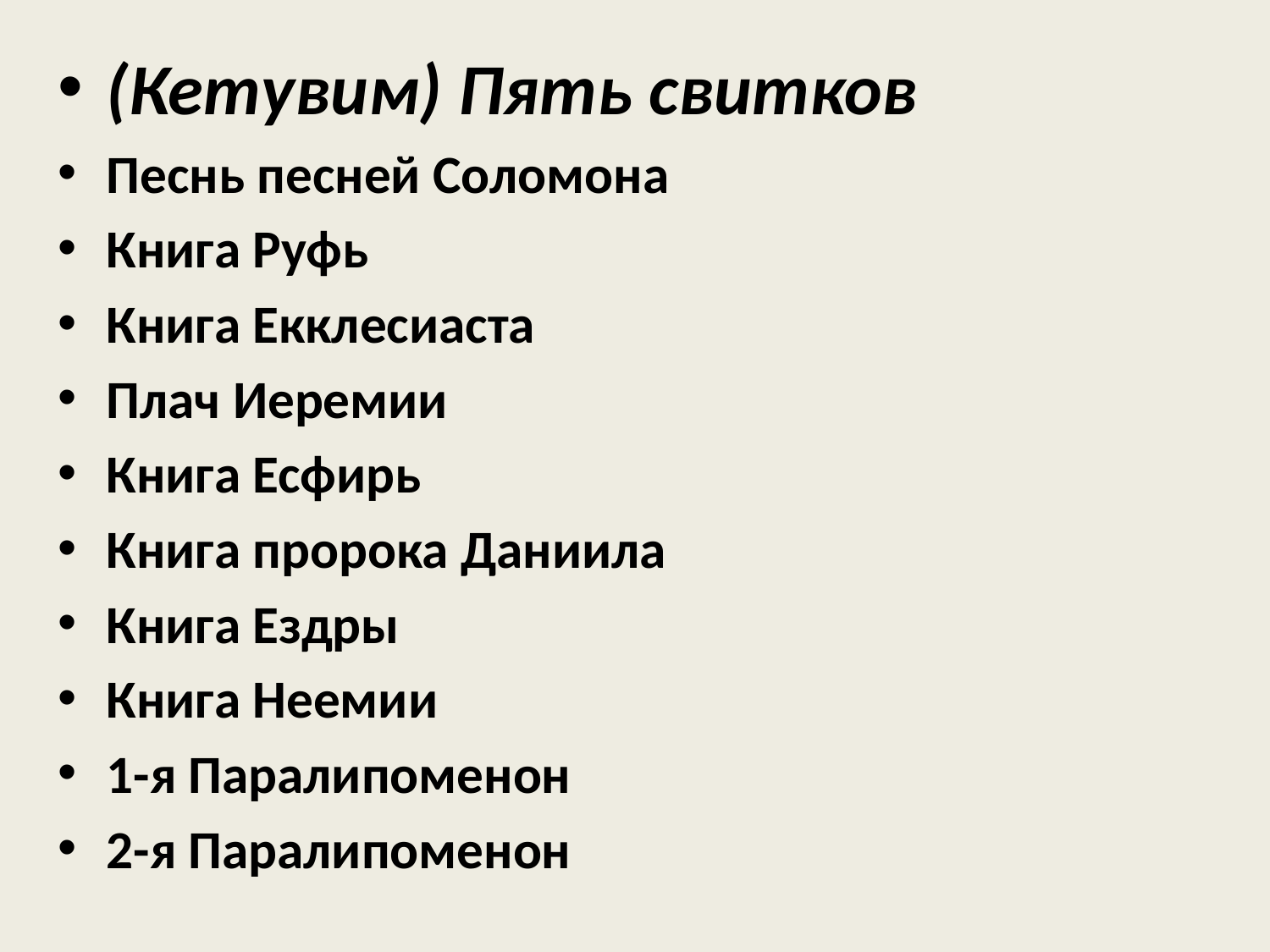

(Кетувим) Пять свитков
Песнь песней Соломона
Книга Руфь
Книга Екклесиаста
Плач Иеремии
Книга Есфирь
Книга пророка Даниила
Книга Ездры
Книга Неемии
1-я Паралипоменон
2-я Паралипоменон